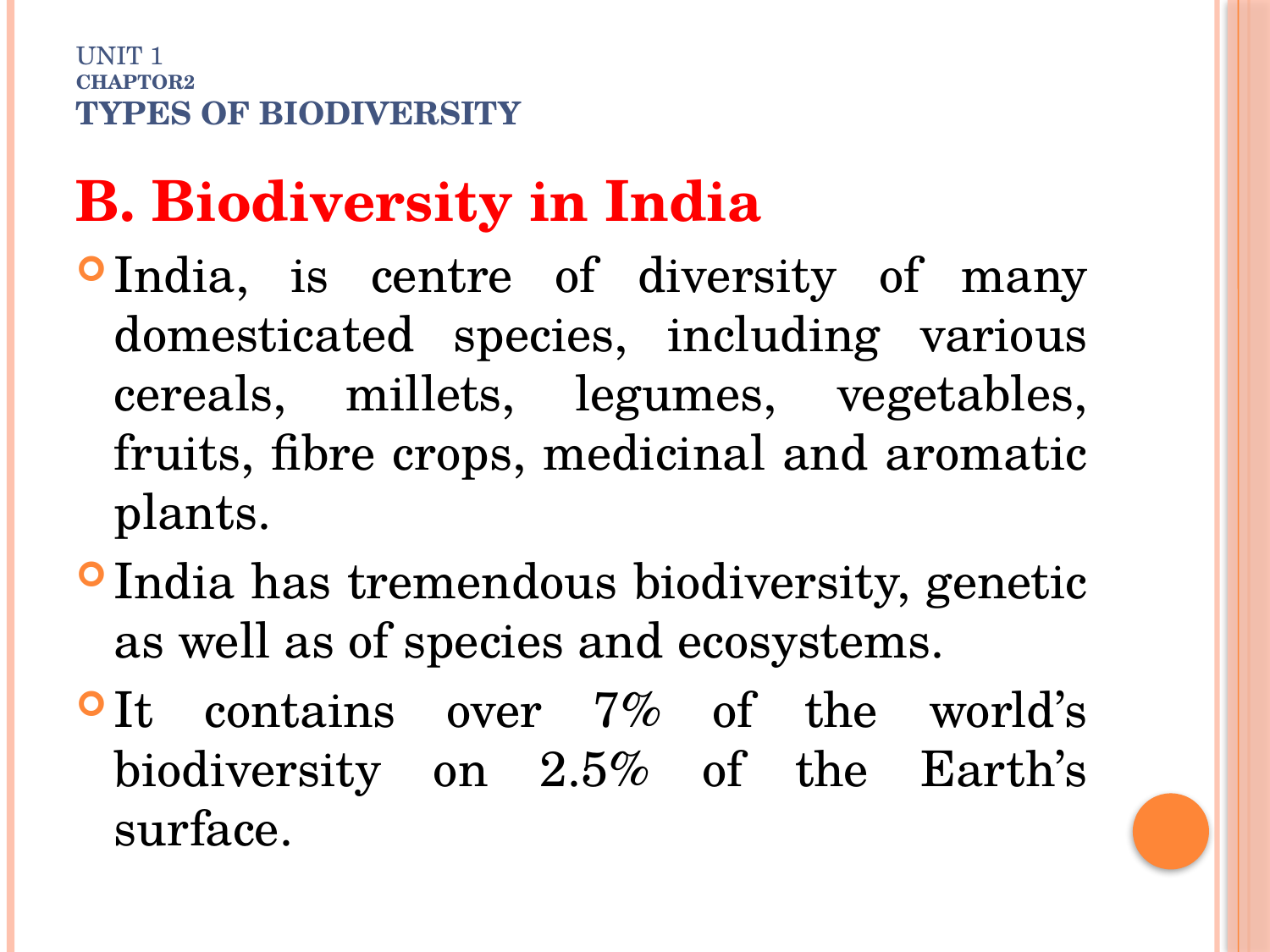

# Unit 1 Chaptor2 TYPES OF Biodiversity
B. Biodiversity in India
India, is centre of diversity of many domesticated species, including various cereals, millets, legumes, vegetables, fruits, fibre crops, medicinal and aromatic plants.
India has tremendous biodiversity, genetic as well as of species and ecosystems.
It contains over 7% of the world’s biodiversity on 2.5% of the Earth’s surface.